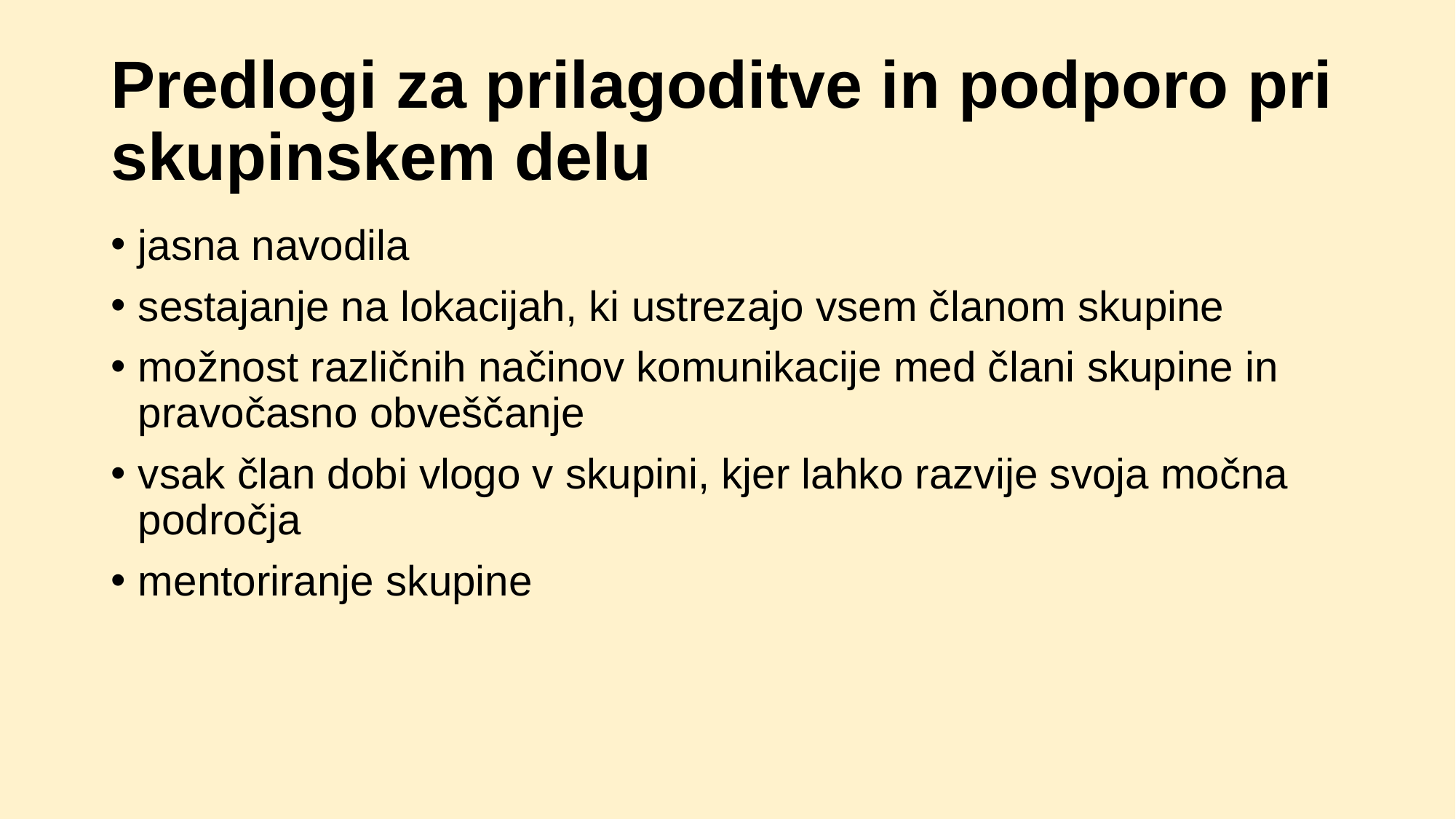

# Predlogi za prilagoditve in podporo pri skupinskem delu
jasna navodila
sestajanje na lokacijah, ki ustrezajo vsem članom skupine
možnost različnih načinov komunikacije med člani skupine in pravočasno obveščanje
vsak član dobi vlogo v skupini, kjer lahko razvije svoja močna področja
mentoriranje skupine